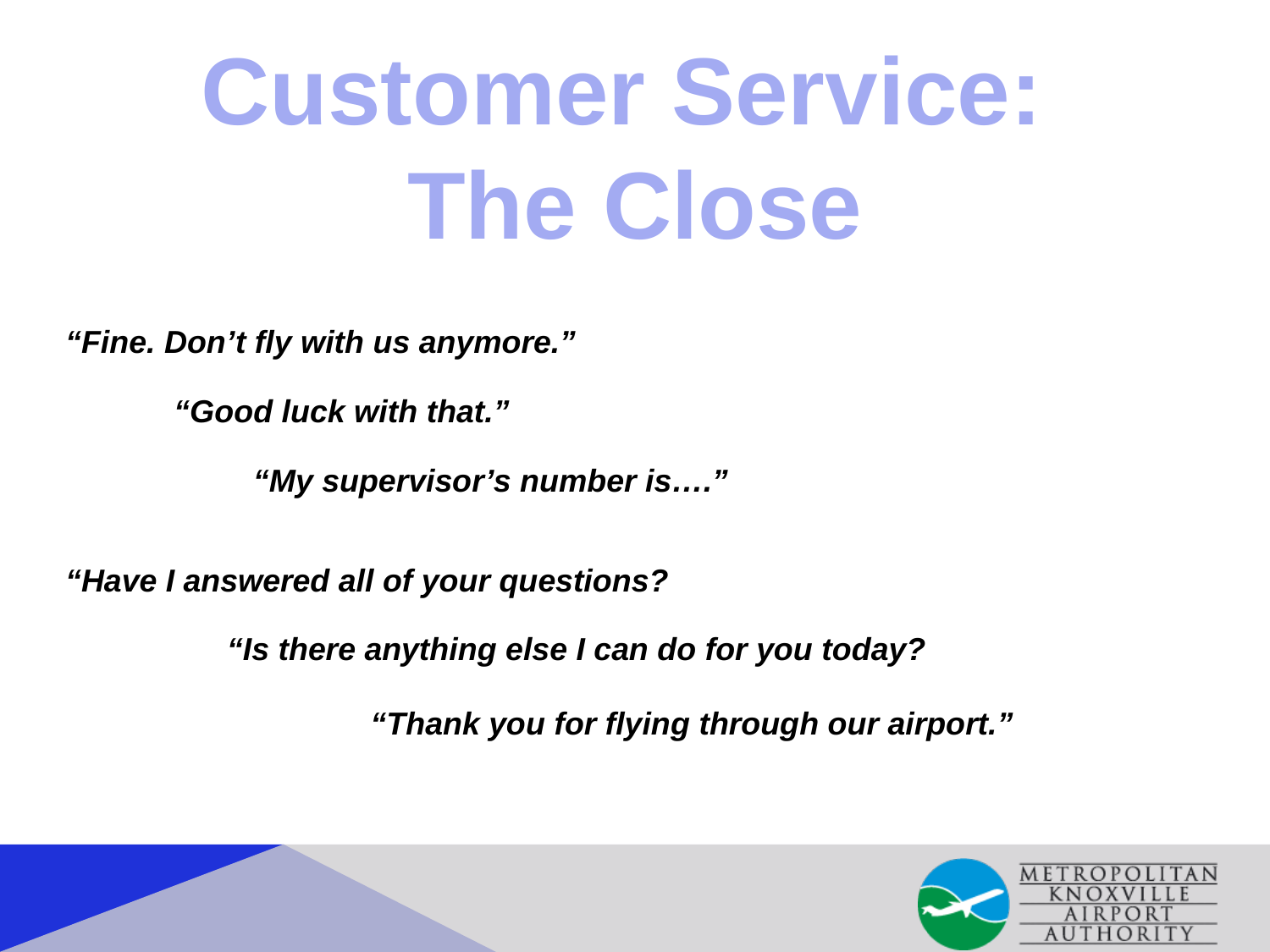

Customer Service:
The Close
“Fine. Don’t fly with us anymore.”
“Good luck with that.”
“My supervisor’s number is….”
“Have I answered all of your questions?
“Is there anything else I can do for you today?
“Thank you for flying through our airport.”